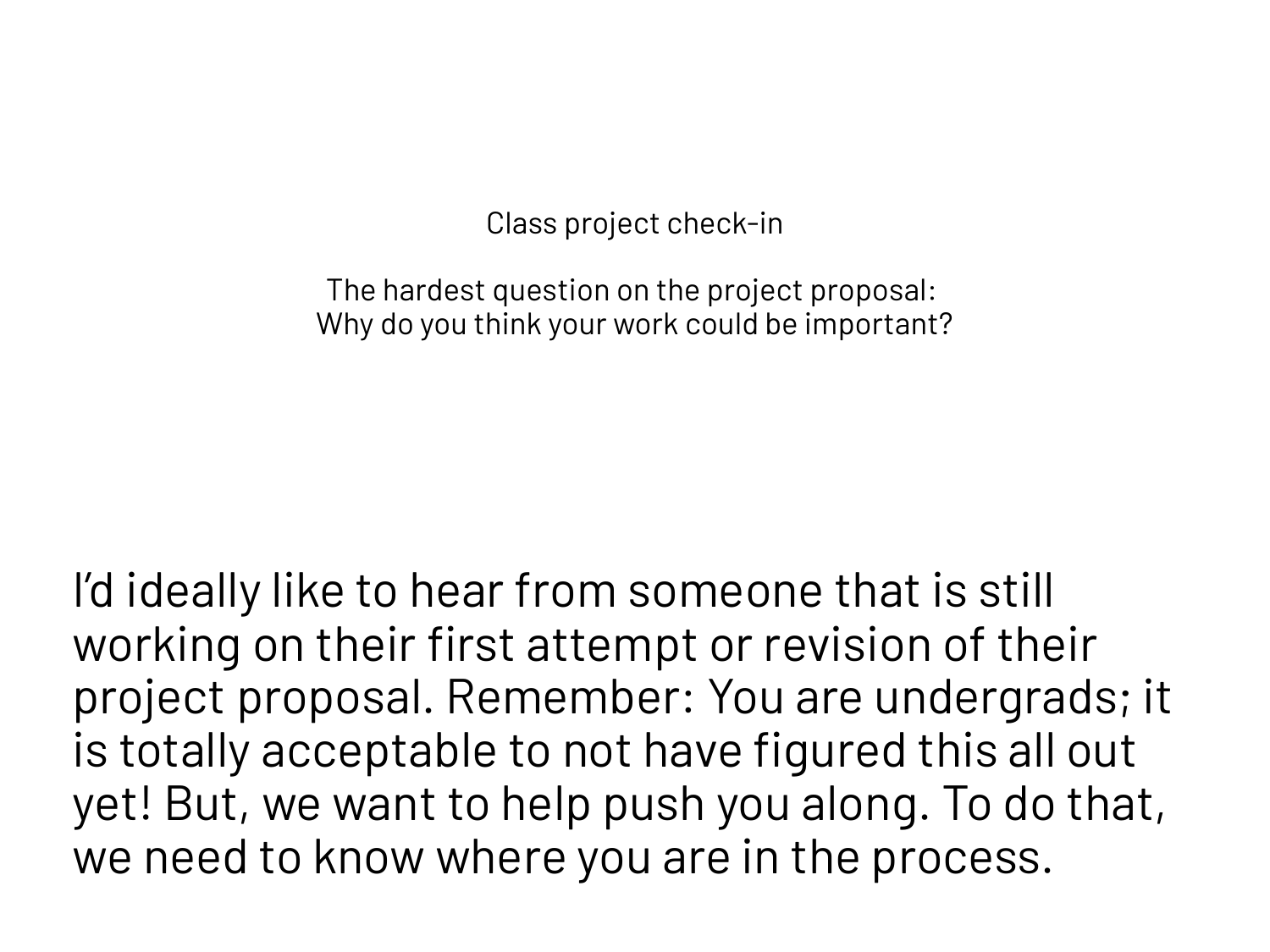

# Class project check-in The hardest question on the project proposal: Why do you think your work could be important?
I’d ideally like to hear from someone that is still working on their first attempt or revision of their project proposal. Remember: You are undergrads; it is totally acceptable to not have figured this all out yet! But, we want to help push you along. To do that, we need to know where you are in the process.